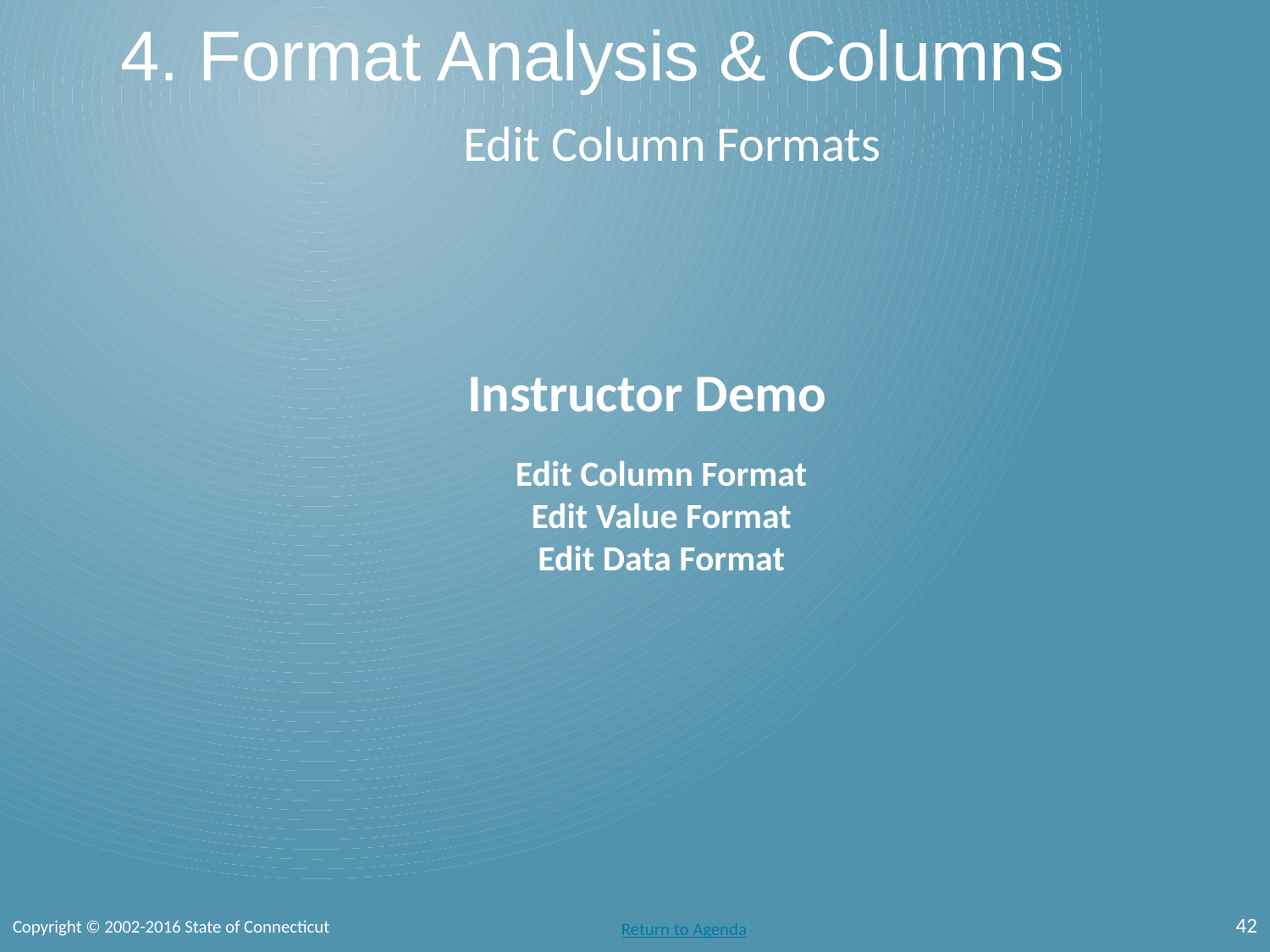

# 4. Format Analysis & Columns
Edit Column Formats

  Instructor Demo
Edit Column Format
Edit Value Format
Edit Data Format
42
Copyright © 2002-2016 State of Connecticut